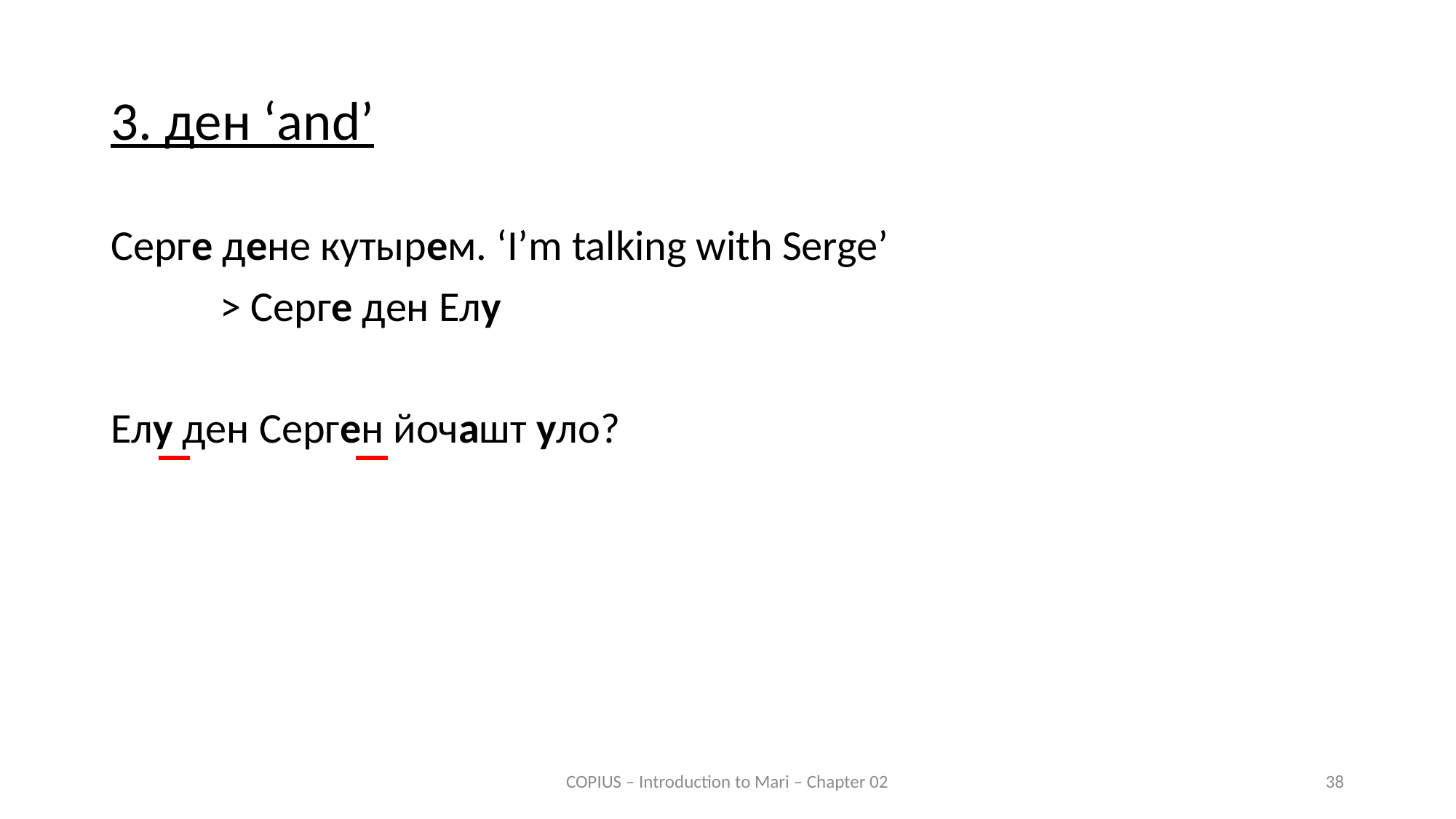

# 3. ден ‘and’
Серге дене кутырем. ‘I’m talking with Serge’
	> Серге ден Елу

Елу ден Серген йочашт уло?
COPIUS – Introduction to Mari – Chapter 02
38